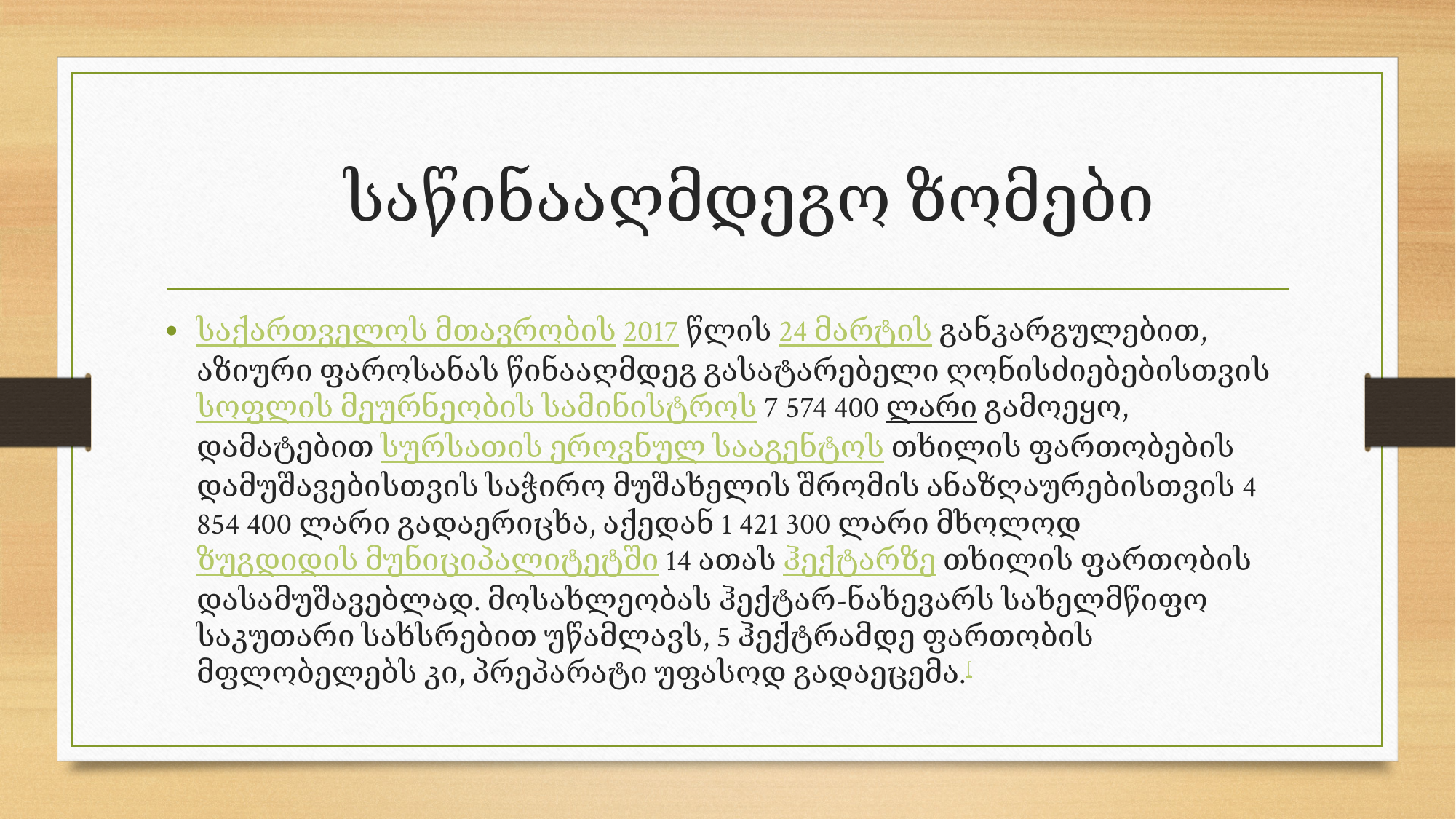

# საწინააღმდეგო ზომები
საქართველოს მთავრობის 2017 წლის 24 მარტის განკარგულებით, აზიური ფაროსანას წინააღმდეგ გასატარებელი ღონისძიებებისთვის სოფლის მეურნეობის სამინისტროს 7 574 400 ლარი გამოეყო, დამატებით სურსათის ეროვნულ სააგენტოს თხილის ფართობების დამუშავებისთვის საჭირო მუშახელის შრომის ანაზღაურებისთვის 4 854 400 ლარი გადაერიცხა, აქედან 1 421 300 ლარი მხოლოდ ზუგდიდის მუნიციპალიტეტში 14 ათას ჰექტარზე თხილის ფართობის დასამუშავებლად. მოსახლეობას ჰექტარ-ნახევარს სახელმწიფო საკუთარი სახსრებით უწამლავს, 5 ჰექტრამდე ფართობის მფლობელებს კი, პრეპარატი უფასოდ გადაეცემა.[